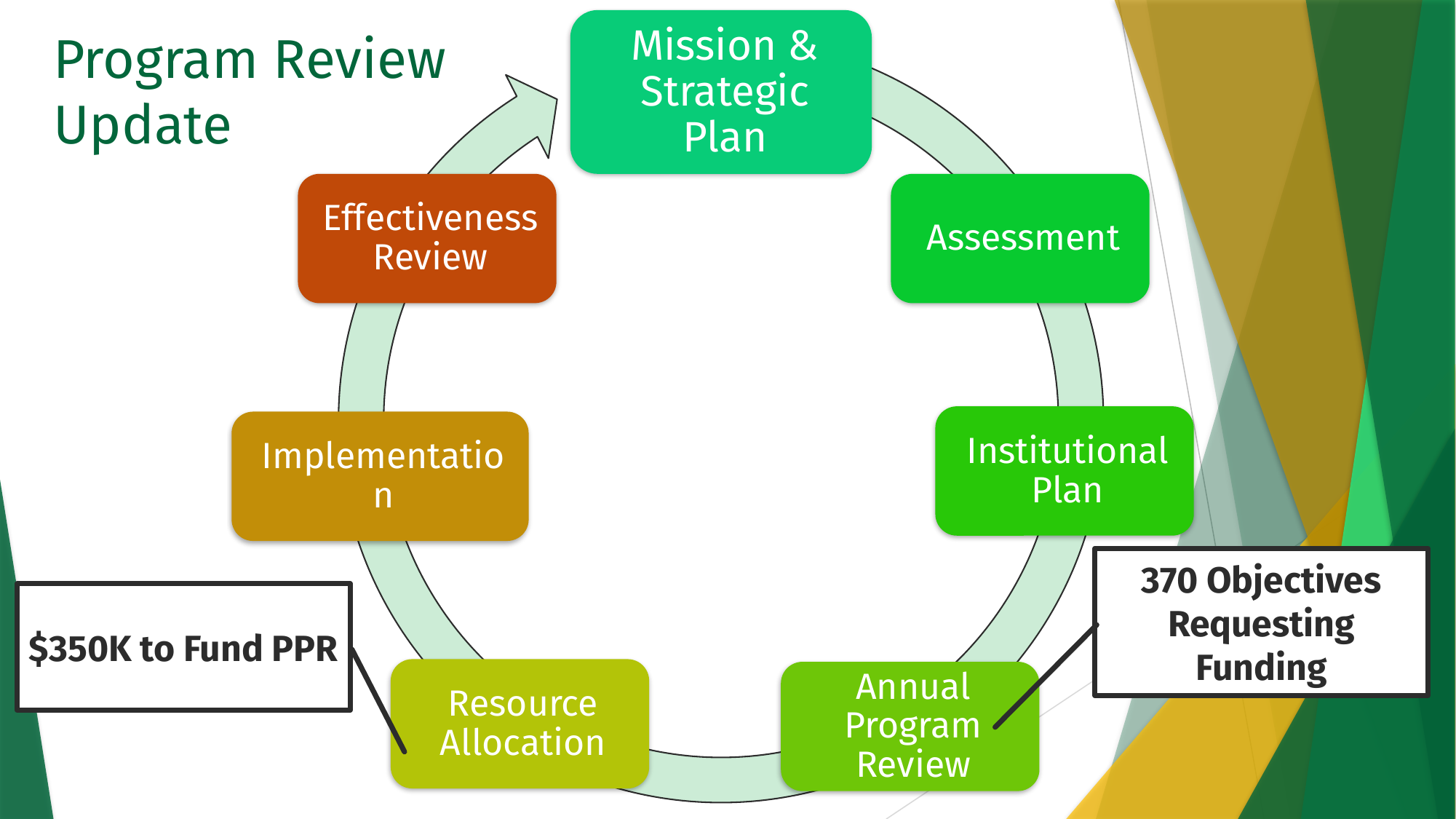

# Program Review Update
Mission & Strategic Plan
Assessment
Institutional Plan
Annual Program Review
Resource Allocation
Implementation
Effectiveness Review
370 Objectives Requesting Funding
$350K to Fund PPR